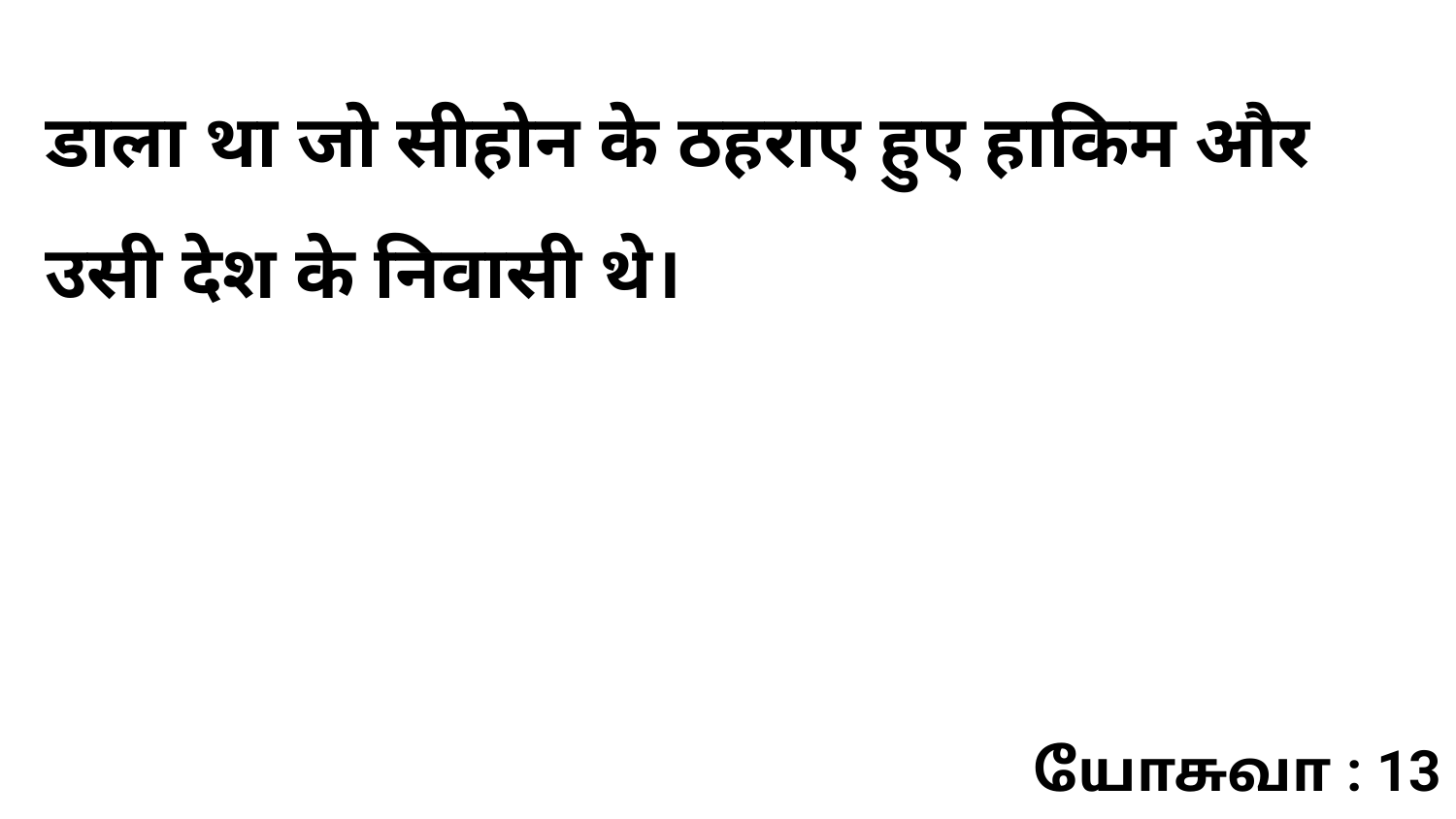

डाला था जो सीहोन के ठहराए हुए हाकिम और उसी देश के निवासी थे।
யோசுவா : 13